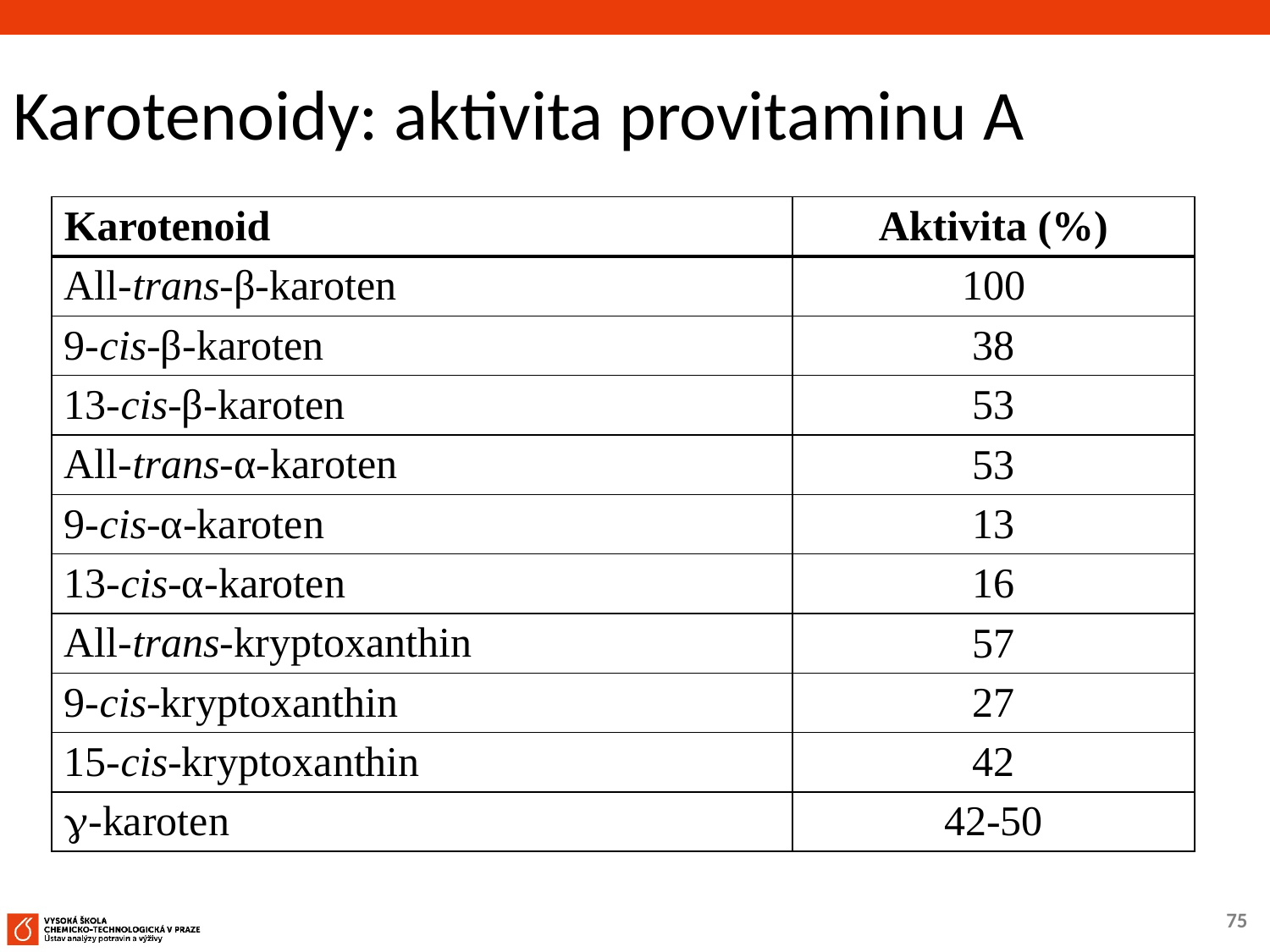

Karotenoidy: aktivita provitaminu A
| Karotenoid | Aktivita (%) |
| --- | --- |
| All-trans-β-karoten | 100 |
| 9-cis-β-karoten | 38 |
| 13-cis-β-karoten | 53 |
| All-trans-α-karoten | 53 |
| 9-cis-α-karoten | 13 |
| 13-cis-α-karoten | 16 |
| All-trans-kryptoxanthin | 57 |
| 9-cis-kryptoxanthin | 27 |
| 15-cis-kryptoxanthin | 42 |
| γ-karoten | 42-50 |